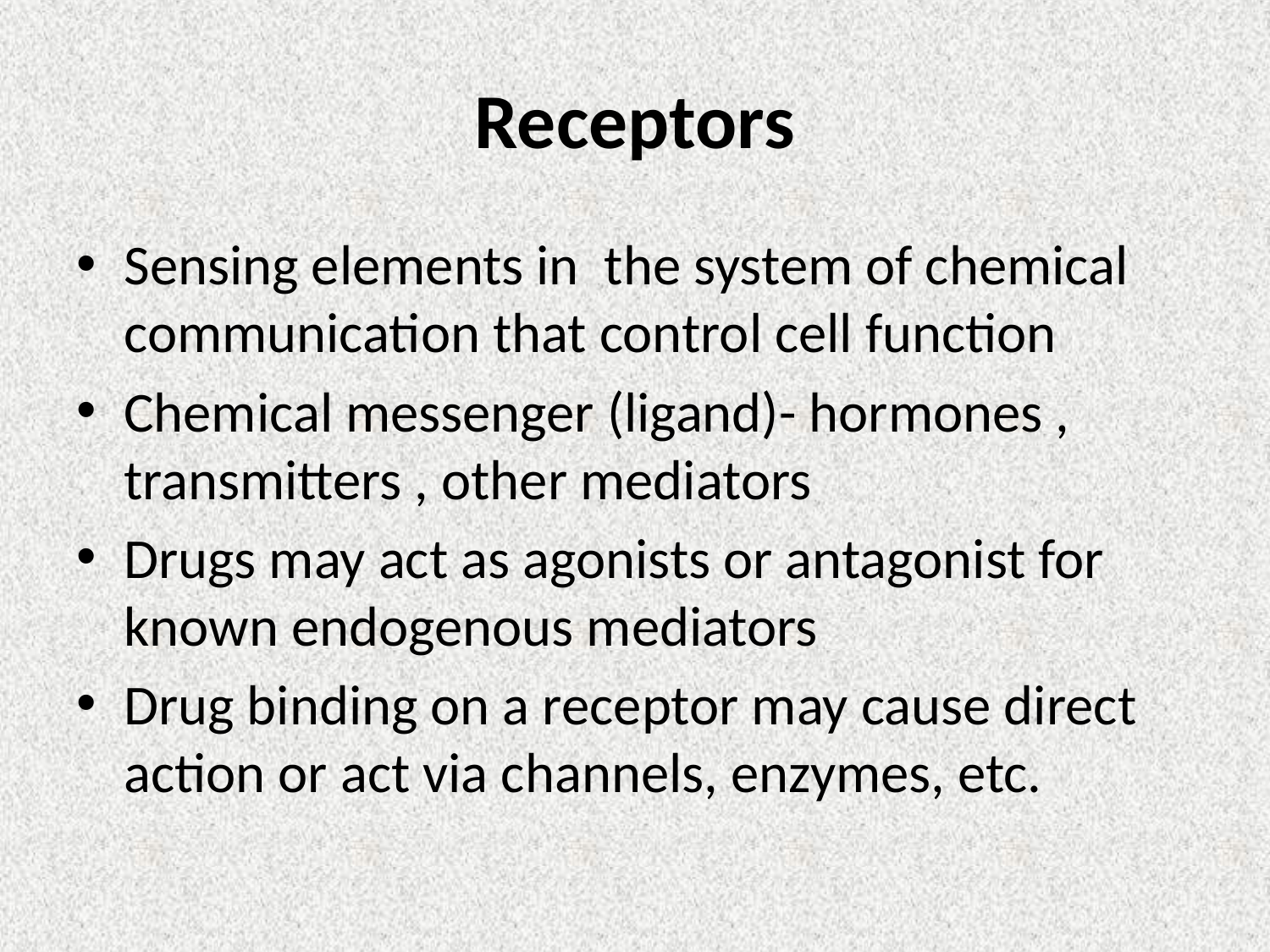

# Receptors
Sensing elements in  the system of chemical communication that control cell function
Chemical messenger (ligand)- hormones , transmitters , other mediators
Drugs may act as agonists or antagonist for known endogenous mediators
Drug binding on a receptor may cause direct action or act via channels, enzymes, etc.